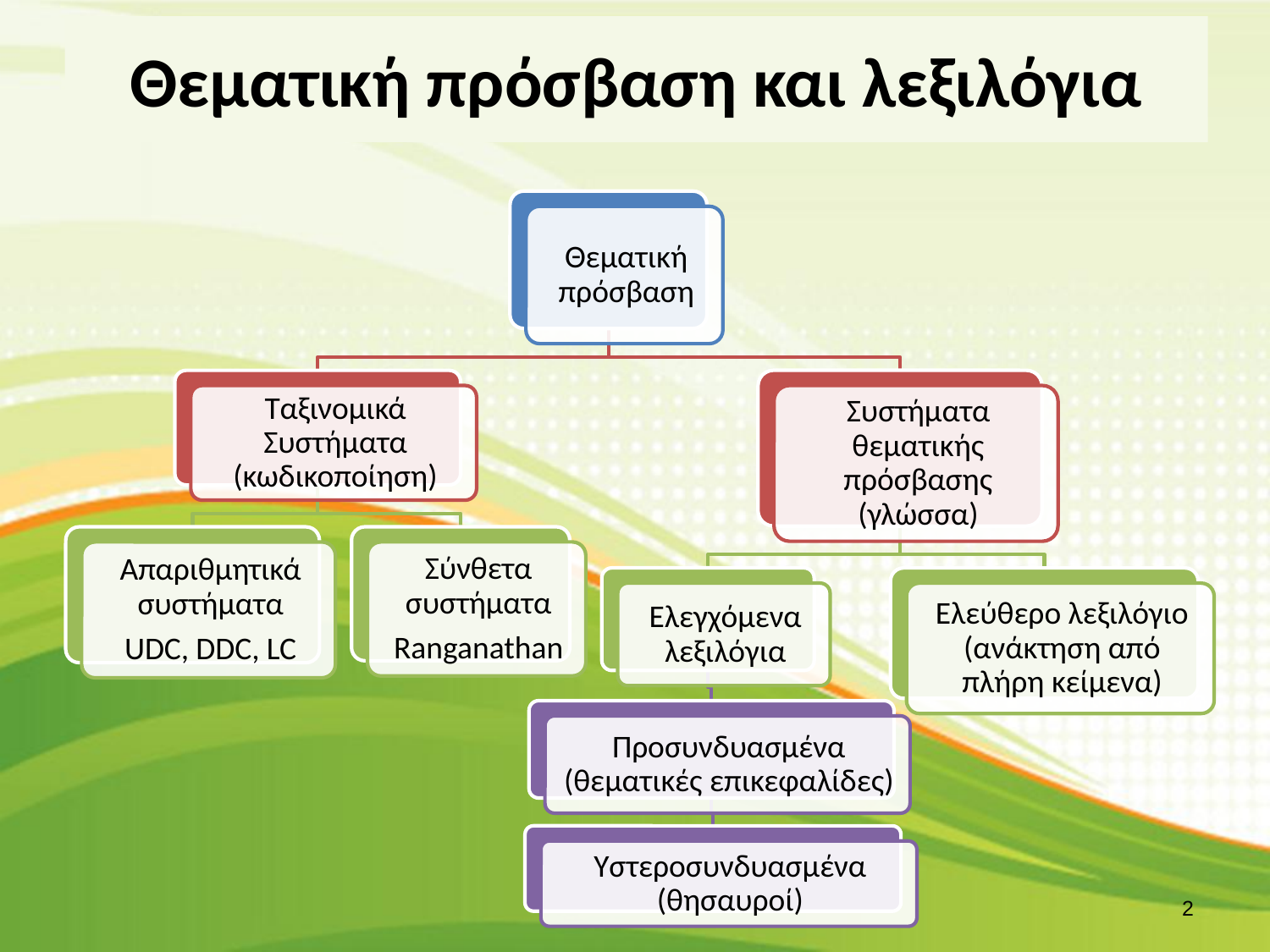

# Θεματική πρόσβαση και λεξιλόγια

Θεματική πρόσβαση
Ταξινομικά Συστήματα (κωδικοποίηση)
Απαριθμητικά συστήματα
UDC, DDC, LC
Σύνθετα συστήματα
Ranganathan
Συστήματα θεματικής πρόσβασης (γλώσσα)
Ελεγχόμενα λεξιλόγια
Προσυνδυασμένα
(θεματικές επικεφαλίδες)
Υστεροσυνδυασμένα
(θησαυροί)
Ελεύθερο λεξιλόγιο (ανάκτηση από πλήρη κείμενα)
2